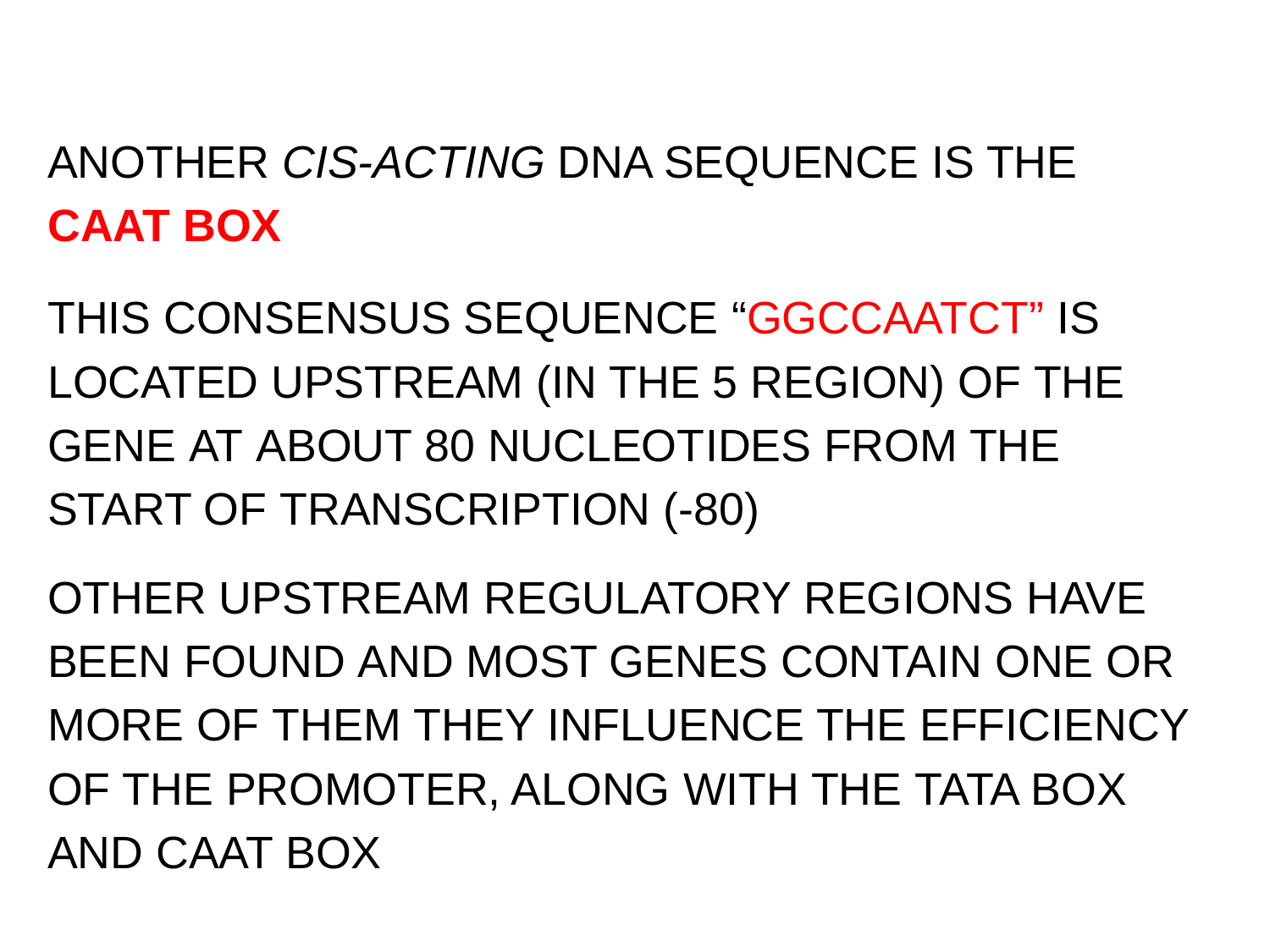

ANOTHER CIS-ACTING DNA SEQUENCE IS THE
CAAT BOX

THIS CONSENSUS SEQUENCE “GGCCAATCT” IS
LOCATED UPSTREAM (IN THE 5 REGION) OF THE
GENE AT ABOUT 80 NUCLEOTIDES FROM THE
START OF TRANSCRIPTION (-80)

OTHER UPSTREAM REGULATORY REGIONS HAVE
BEEN FOUND AND MOST GENES CONTAIN ONE OR
MORE OF THEM THEY INFLUENCE THE EFFICIENCY
OF THE PROMOTER, ALONG WITH THE TATA BOX
AND CAAT BOX